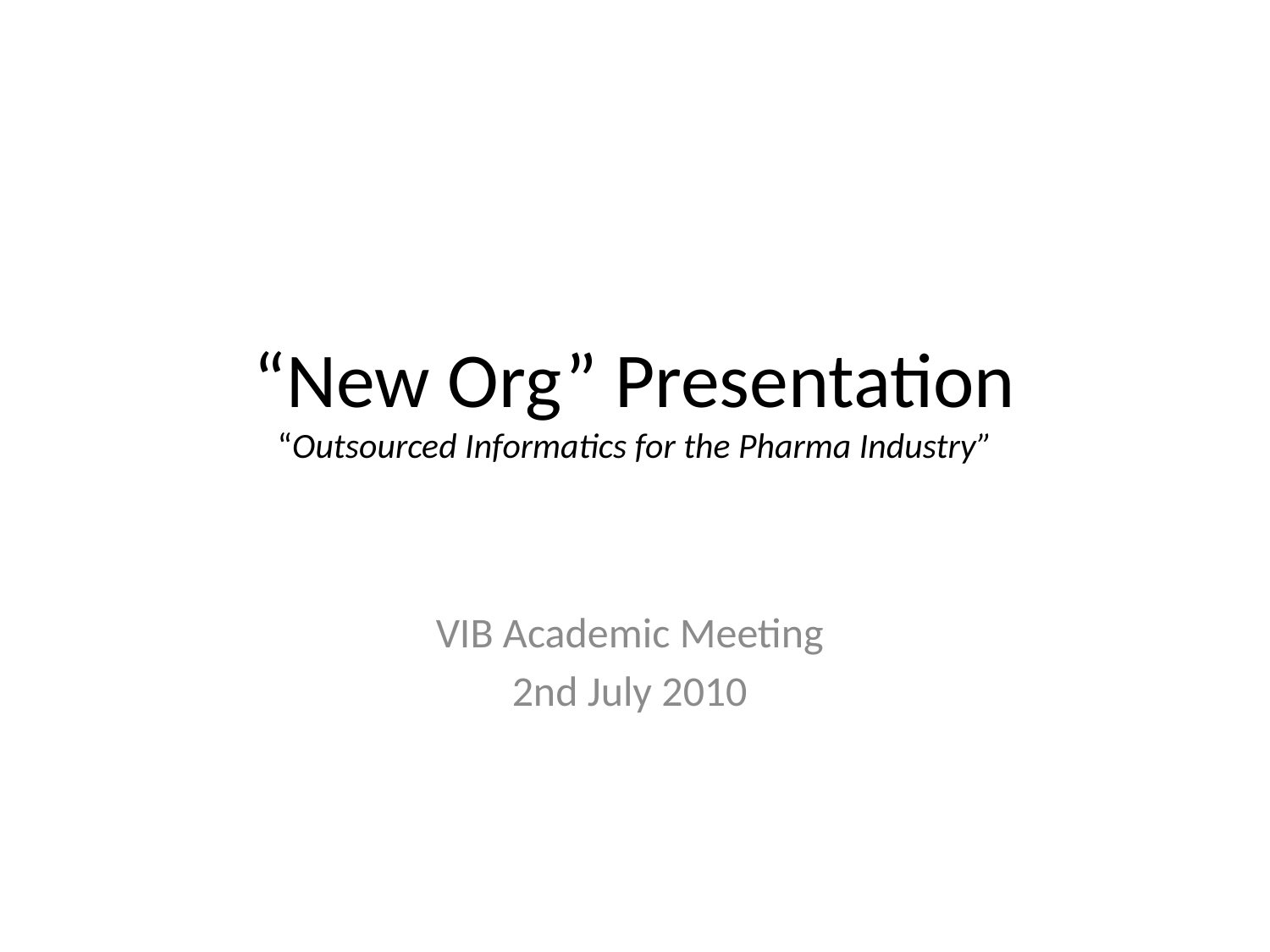

# “New Org” Presentation “Outsourced Informatics for the Pharma Industry”

VIB Academic Meeting
2nd July 2010